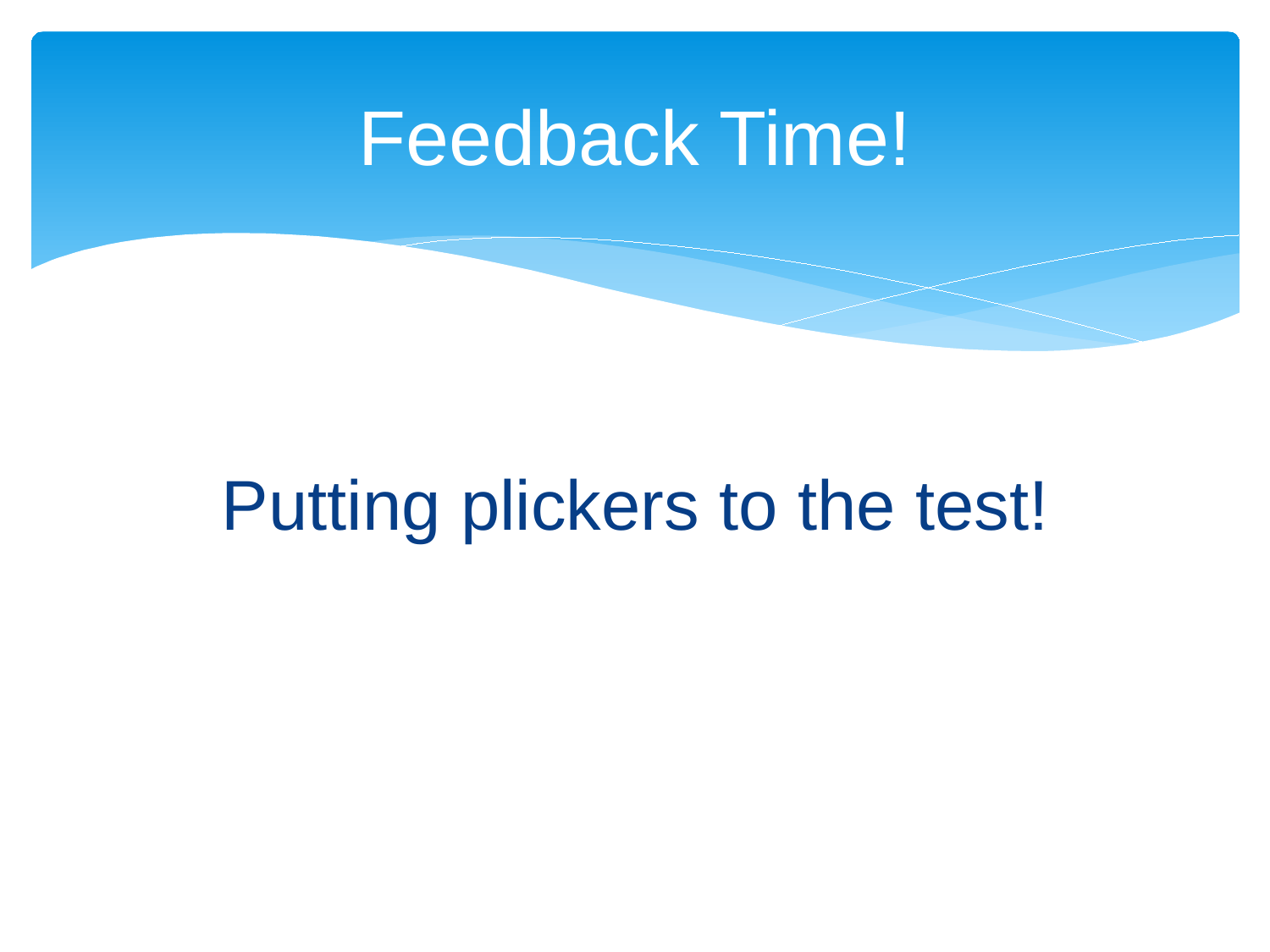

# Feedback Time!

Putting plickers to the test!